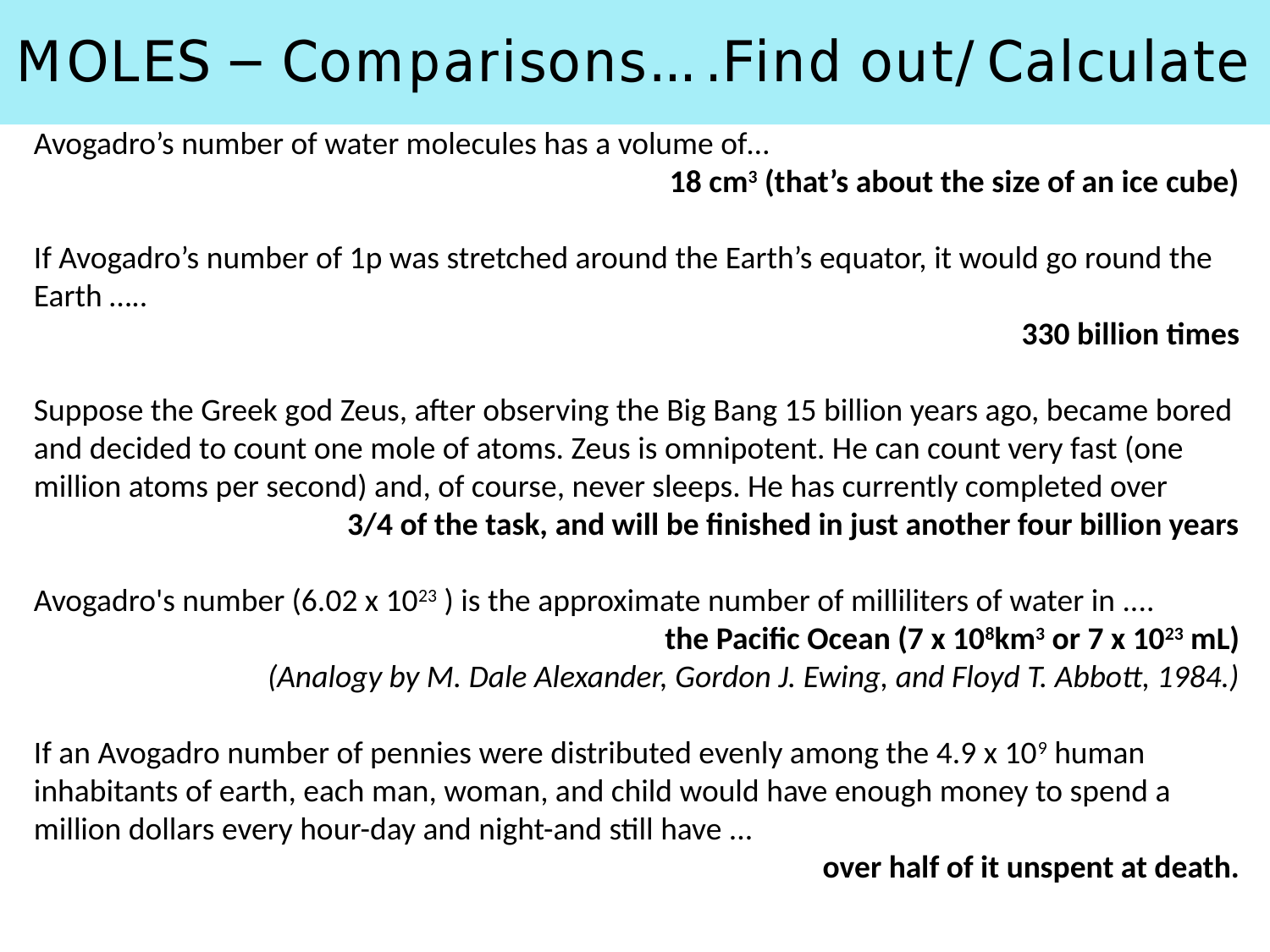

MOLES – Comparisons….Find out/Calculate

Avogadro’s number of water molecules has a volume of…
			18 cm3 (that’s about the size of an ice cube)
If Avogadro’s number of 1p was stretched around the Earth’s equator, it would go round the Earth …..
						330 billion times
Suppose the Greek god Zeus, after observing the Big Bang 15 billion years ago, became bored and decided to count one mole of atoms. Zeus is omnipotent. He can count very fast (one million atoms per second) and, of course, never sleeps. He has currently completed over
3/4 of the task, and will be finished in just another four billion years

Avogadro's number (6.02 x 1023 ) is the approximate number of milliliters of water in ....
the Pacific Ocean (7 x 108km3 or 7 x 1023 mL)
(Analogy by M. Dale Alexander, Gordon J. Ewing, and Floyd T. Abbott, 1984.)

If an Avogadro number of pennies were distributed evenly among the 4.9 x 109 human inhabitants of earth, each man, woman, and child would have enough money to spend a million dollars every hour-day and night-and still have ...
over half of it unspent at death.